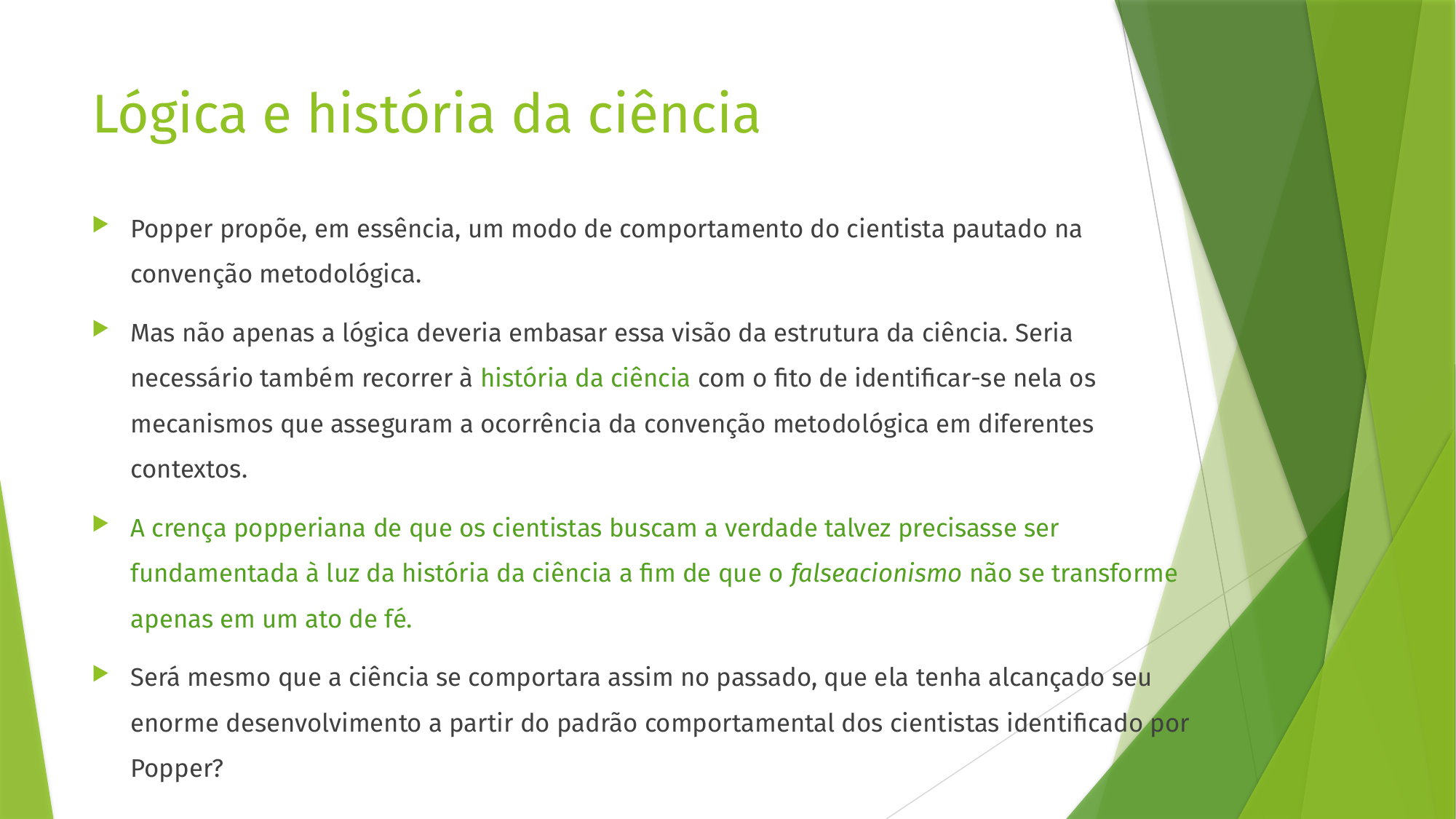

# Lógica e história da ciência
Popper propõe, em essência, um modo de comportamento do cientista pautado na convenção metodológica.
Mas não apenas a lógica deveria embasar essa visão da estrutura da ciência. Seria necessário também recorrer à história da ciência com o fito de identificar-se nela os mecanismos que asseguram a ocorrência da convenção metodológica em diferentes contextos.
A crença popperiana de que os cientistas buscam a verdade talvez precisasse ser fundamentada à luz da história da ciência a fim de que o falseacionismo não se transforme apenas em um ato de fé.
Será mesmo que a ciência se comportara assim no passado, que ela tenha alcançado seu enorme desenvolvimento a partir do padrão comportamental dos cientistas identificado por Popper?